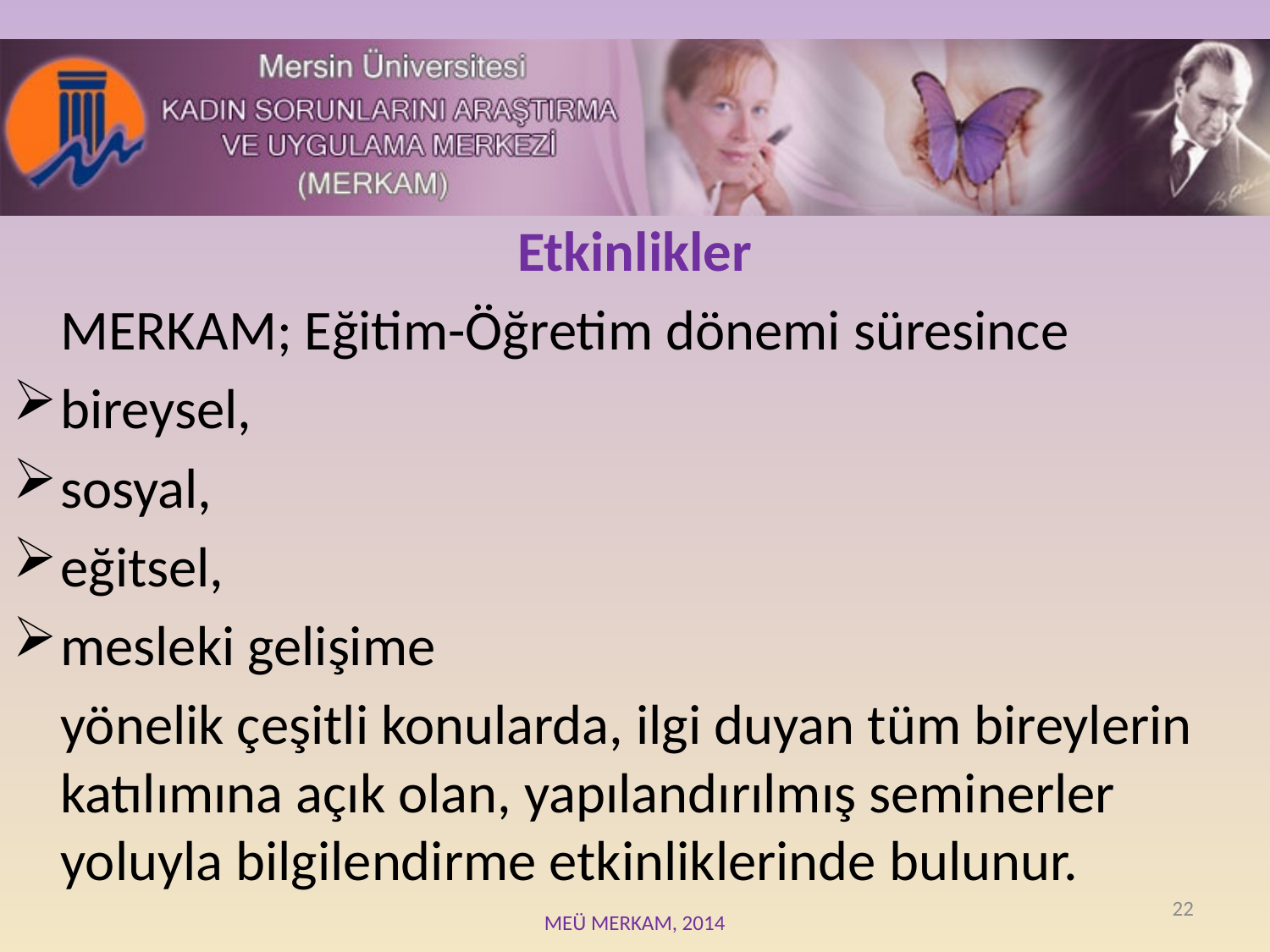

Etkinlikler
	MERKAM; Eğitim-Öğretim dönemi süresince
bireysel,
sosyal,
eğitsel,
mesleki gelişime
	yönelik çeşitli konularda, ilgi duyan tüm bireylerin katılımına açık olan, yapılandırılmış seminerler yoluyla bilgilendirme etkinliklerinde bulunur.
22
MEÜ MERKAM, 2014